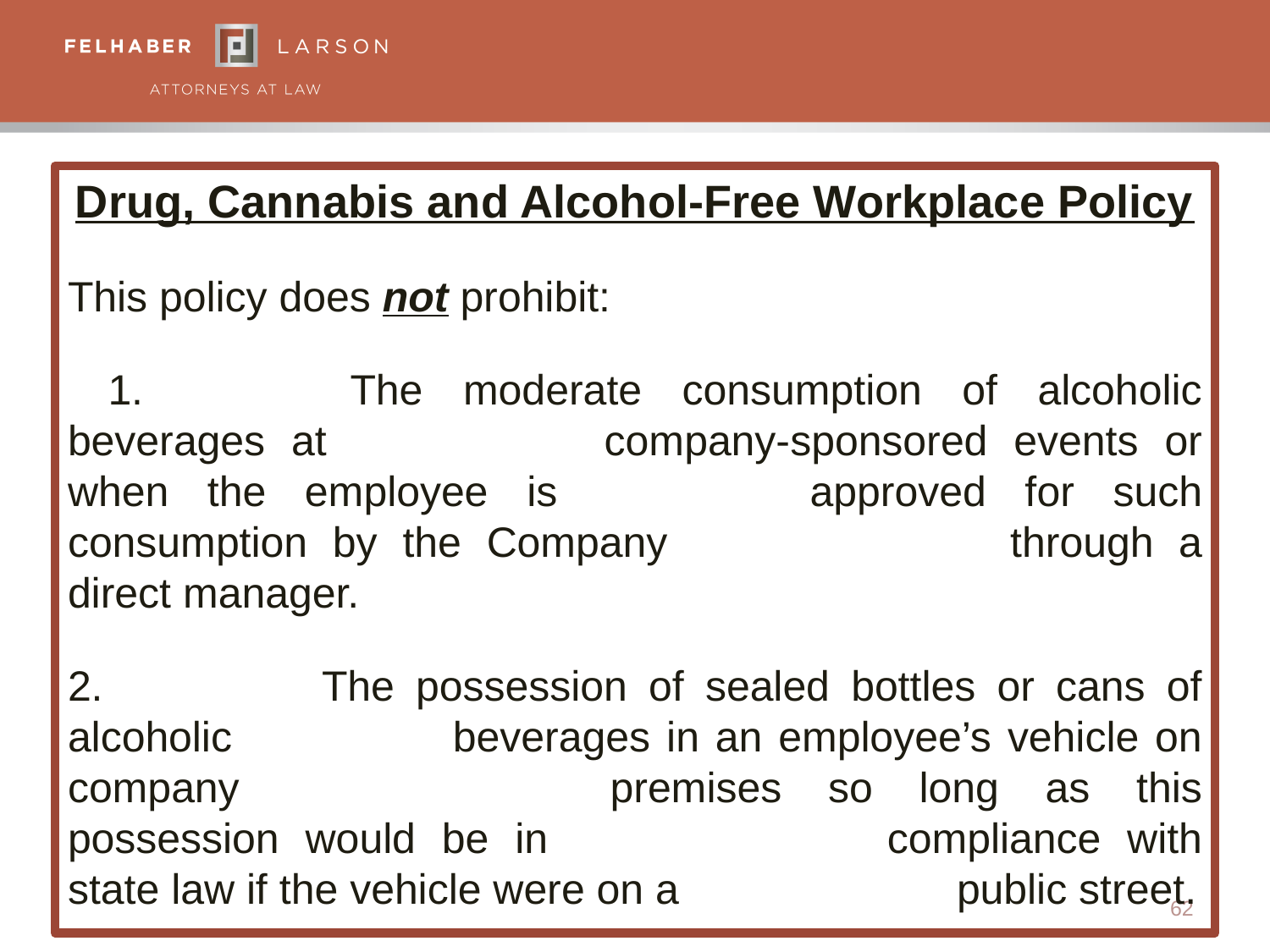

Drug, Cannabis and Alcohol-Free Workplace Policy
This policy does not prohibit:
 1.		The moderate consumption of alcoholic beverages at 		company-sponsored events or when the employee is 		approved for such consumption by the Company 			through a direct manager.
2.		The possession of sealed bottles or cans of alcoholic 		beverages in an employee’s vehicle on company 			premises so long as this possession would be in 			compliance with state law if the vehicle were on a 			public street.
62